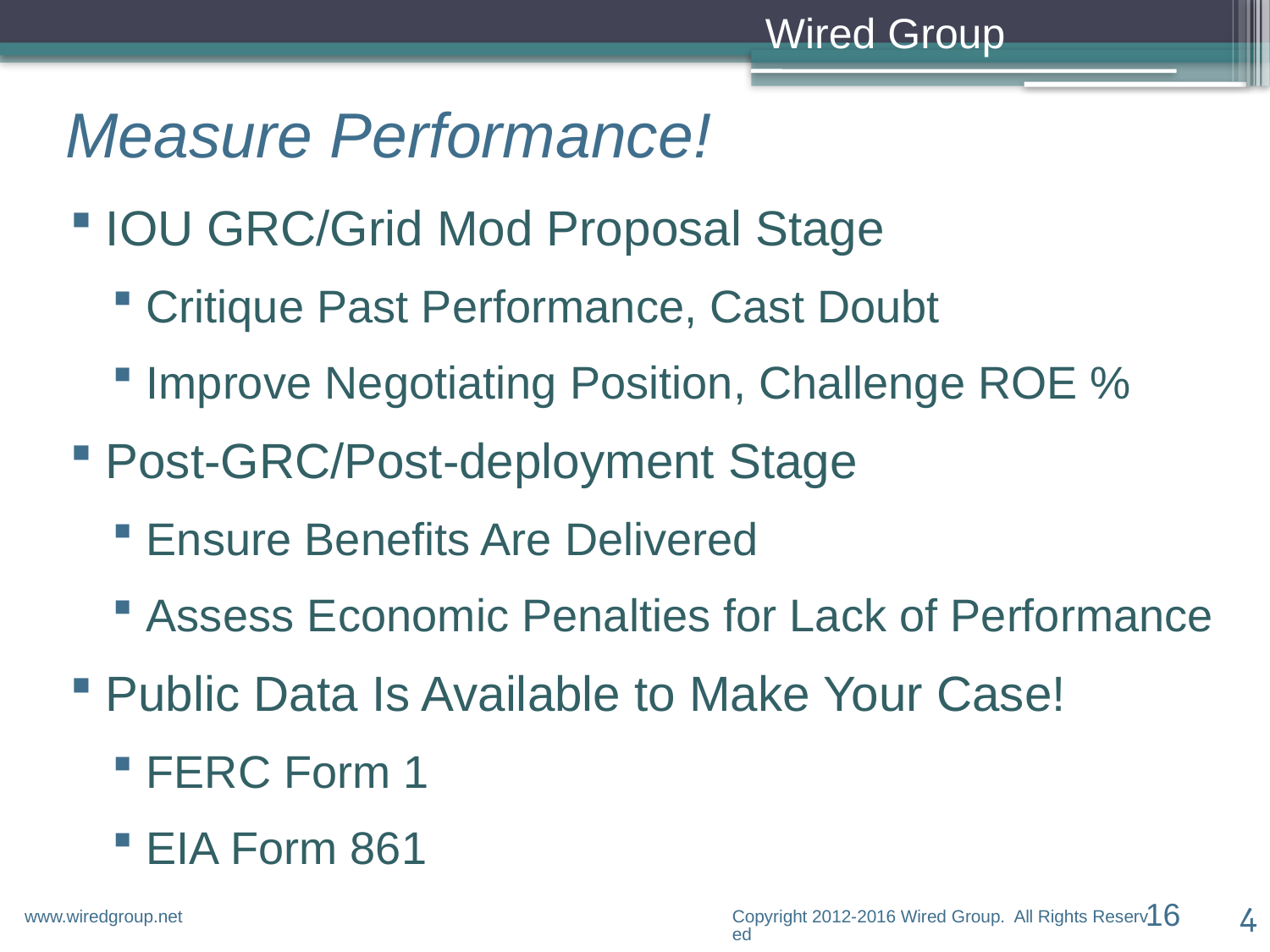

# Measure Performance!
IOU GRC/Grid Mod Proposal Stage
Critique Past Performance, Cast Doubt
Improve Negotiating Position, Challenge ROE %
Post-GRC/Post-deployment Stage
Ensure Benefits Are Delivered
Assess Economic Penalties for Lack of Performance
Public Data Is Available to Make Your Case!
FERC Form 1
EIA Form 861
4
Copyright 2012-2016 Wired Group.  All Rights Reserved